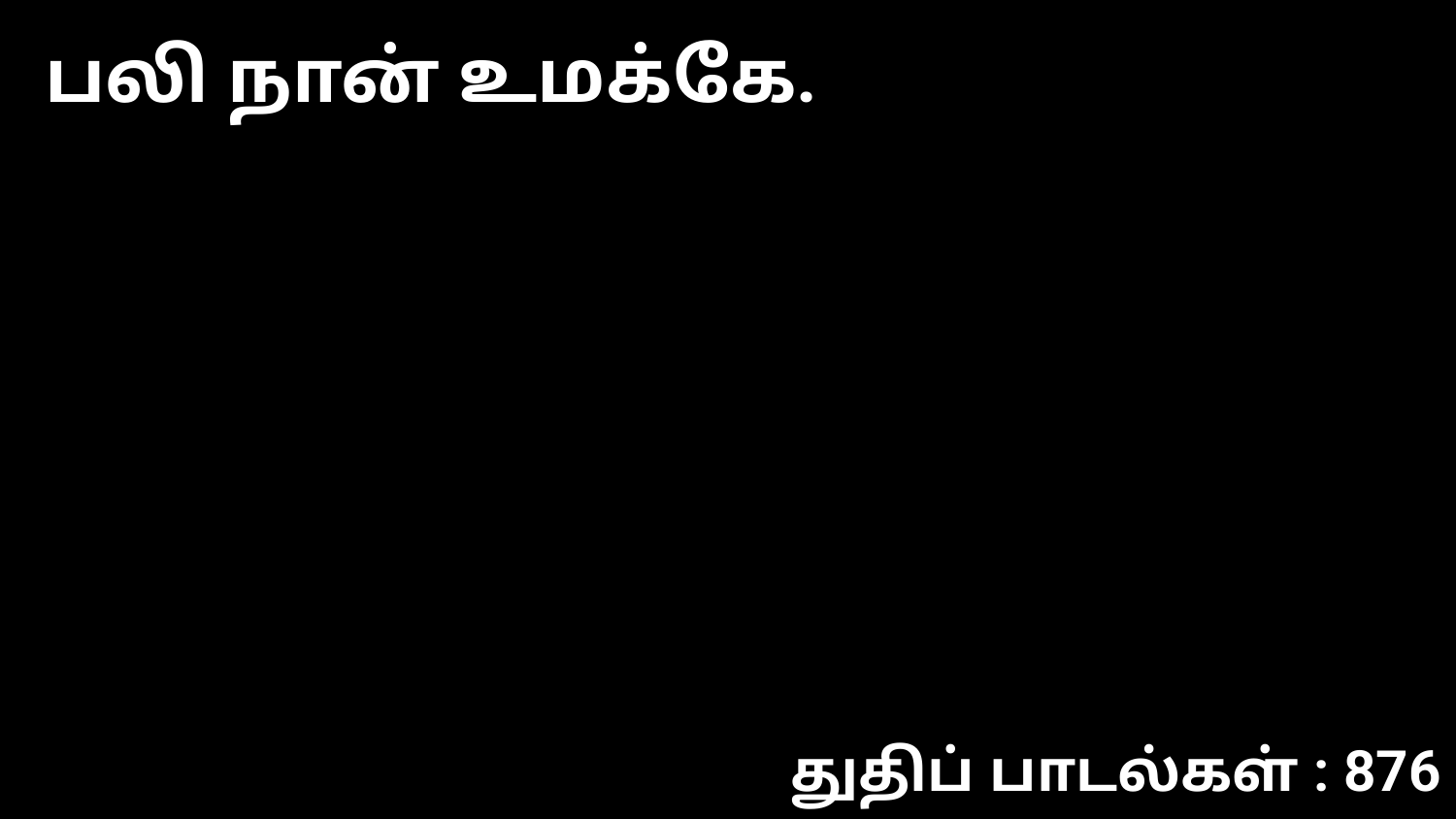

பலி நான் உமக்கே.
துதிப் பாடல்கள் : 876